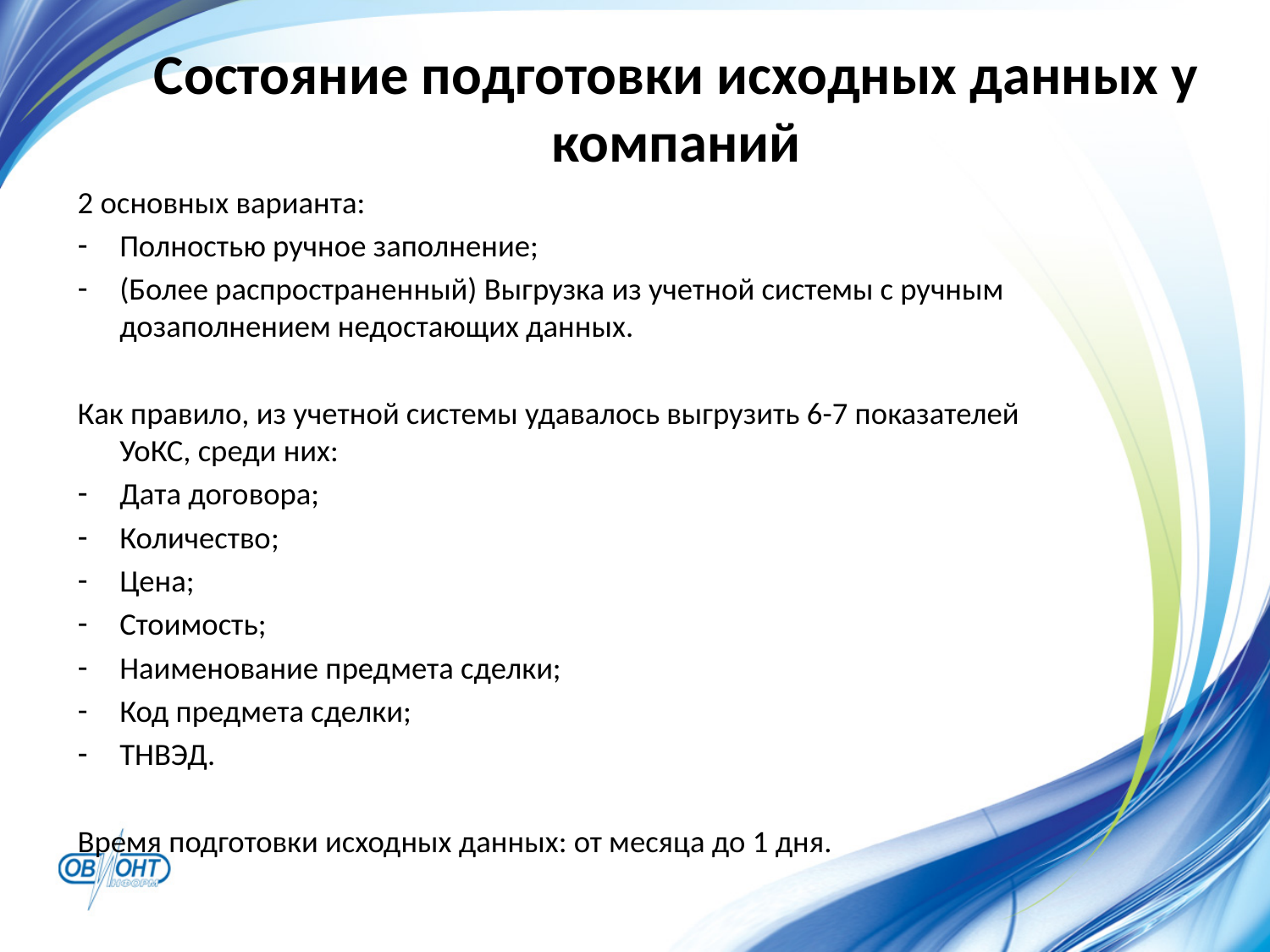

# Состояние подготовки исходных данных у компаний
2 основных варианта:
Полностью ручное заполнение;
(Более распространенный) Выгрузка из учетной системы с ручным дозаполнением недостающих данных.

Как правило, из учетной системы удавалось выгрузить 6-7 показателей УоКС, среди них:
Дата договора;
Количество;
Цена;
Стоимость;
Наименование предмета сделки;
Код предмета сделки;
ТНВЭД.

Время подготовки исходных данных: от месяца до 1 дня.